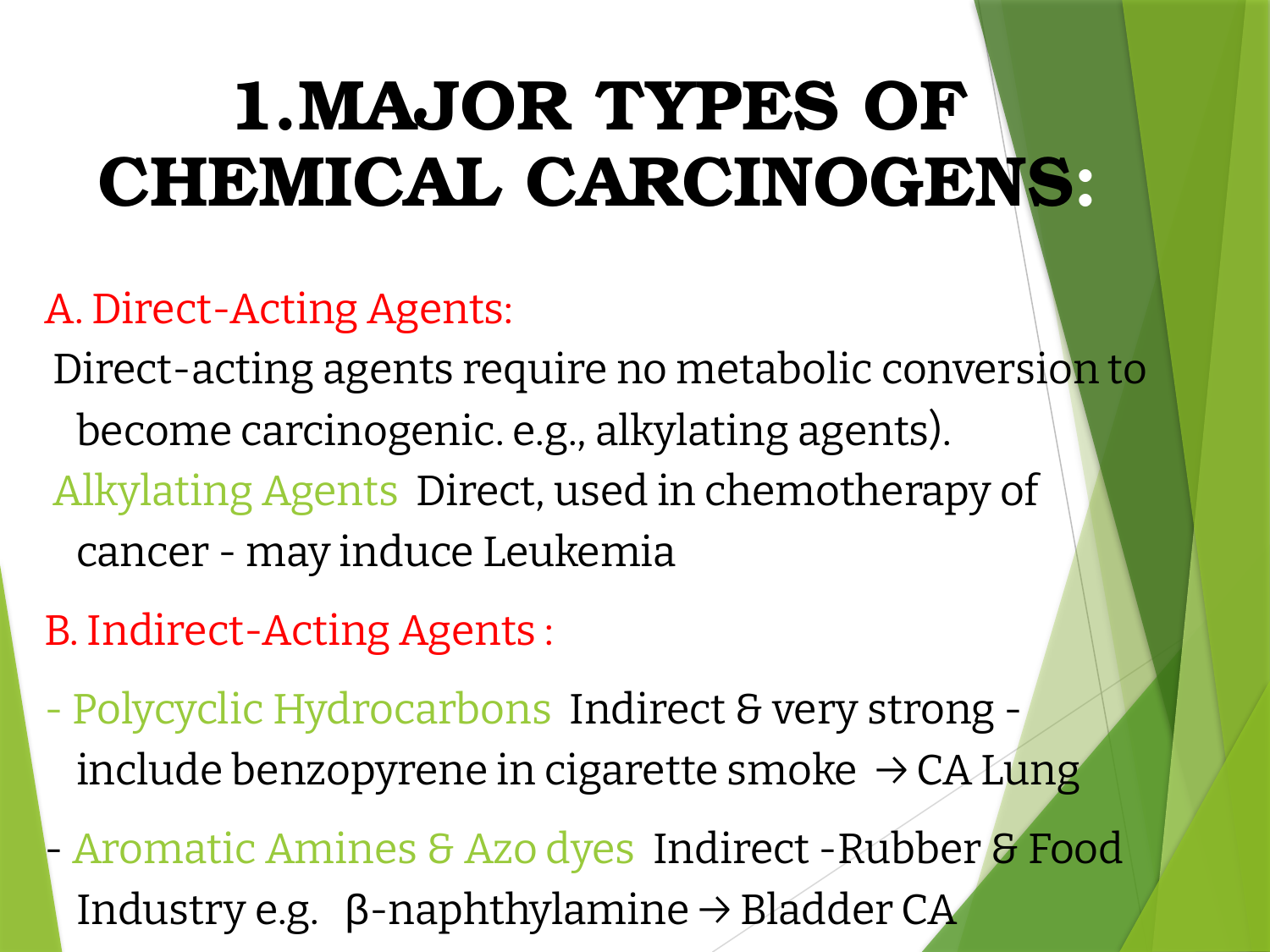

# 1.MAJOR TYPES OF CHEMICAL CARCINOGENS:
A. Direct-Acting Agents:
 Direct-acting agents require no metabolic conversion to become carcinogenic. e.g., alkylating agents).
 Alkylating Agents: Direct, used in chemotherapy of cancer - may induce Leukemia
B. Indirect-Acting Agents :
- Polycyclic Hydrocarbons: Indirect & very strong - include benzopyrene in cigarette smoke  → CA Lung
- Aromatic Amines & Azo dyes: Indirect -Rubber & Food Industry e.g.   β-naphthylamine → Bladder CA